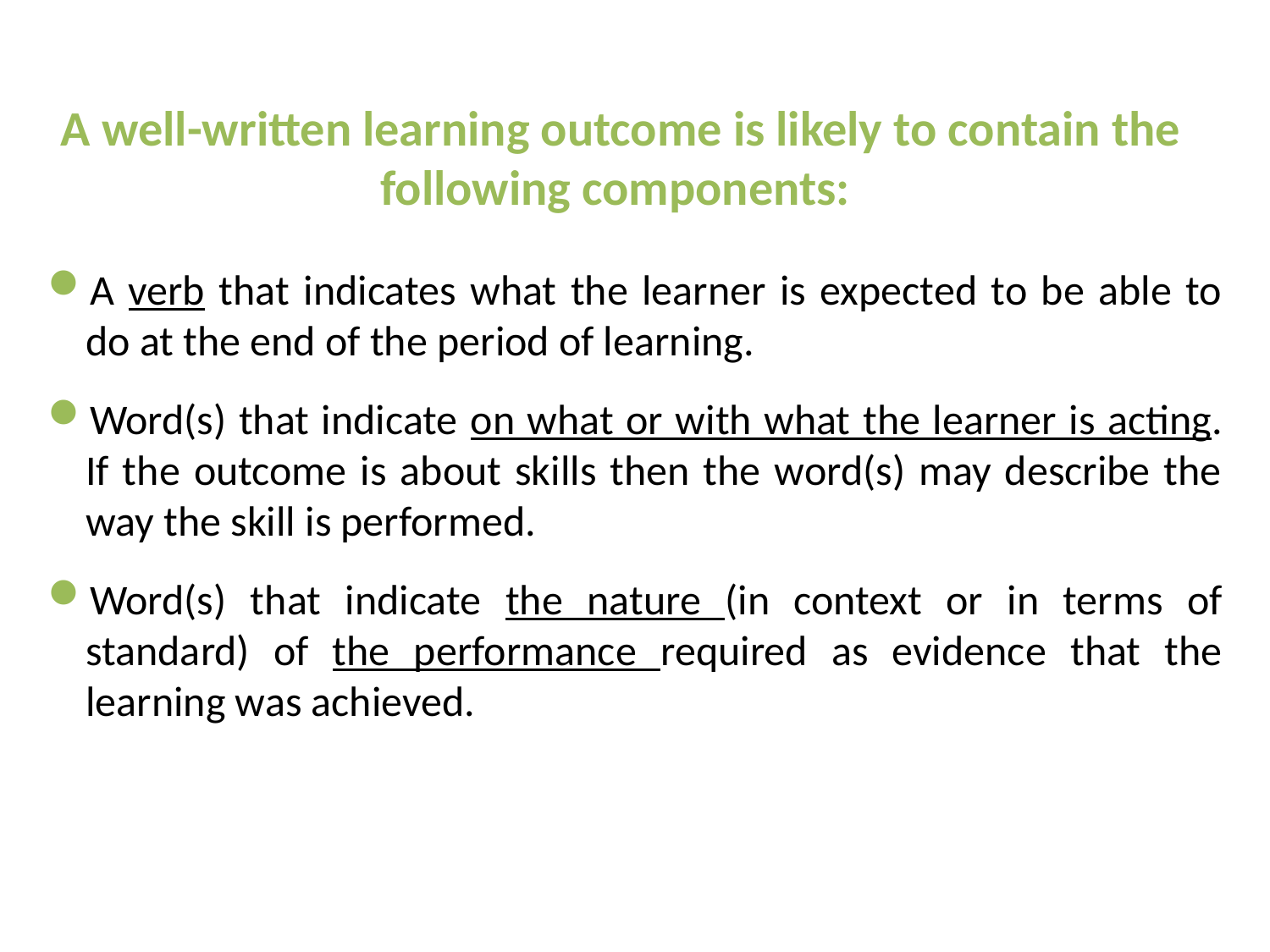

# A well-written learning outcome is likely to contain the following components:
A verb that indicates what the learner is expected to be able to do at the end of the period of learning.

Word(s) that indicate on what or with what the learner is acting. If the outcome is about skills then the word(s) may describe the way the skill is performed.

Word(s) that indicate the nature (in context or in terms of standard) of the performance required as evidence that the learning was achieved.